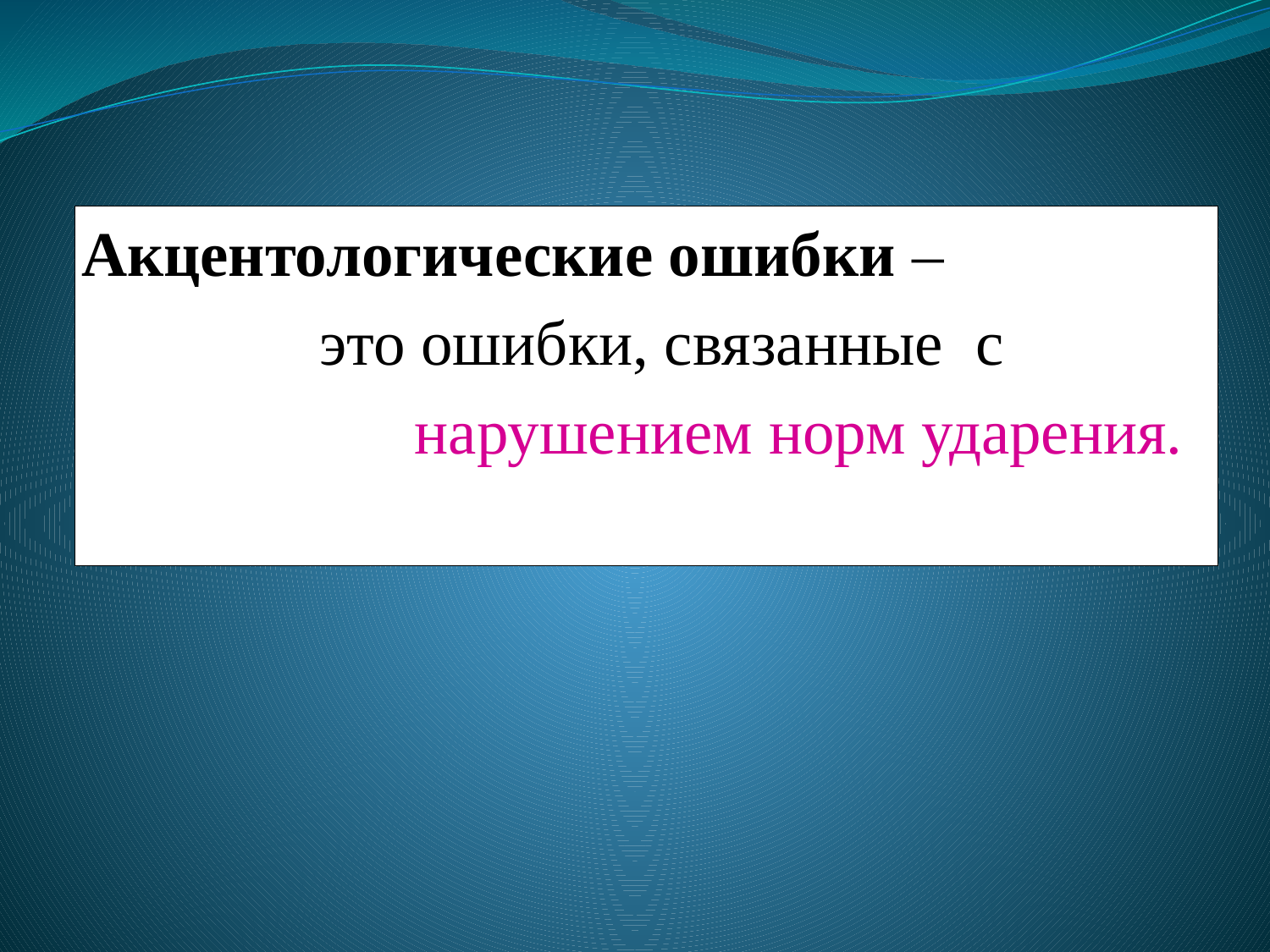

Акцентологические ошибки –
               это ошибки, связанные  с
                     нарушением норм ударения.